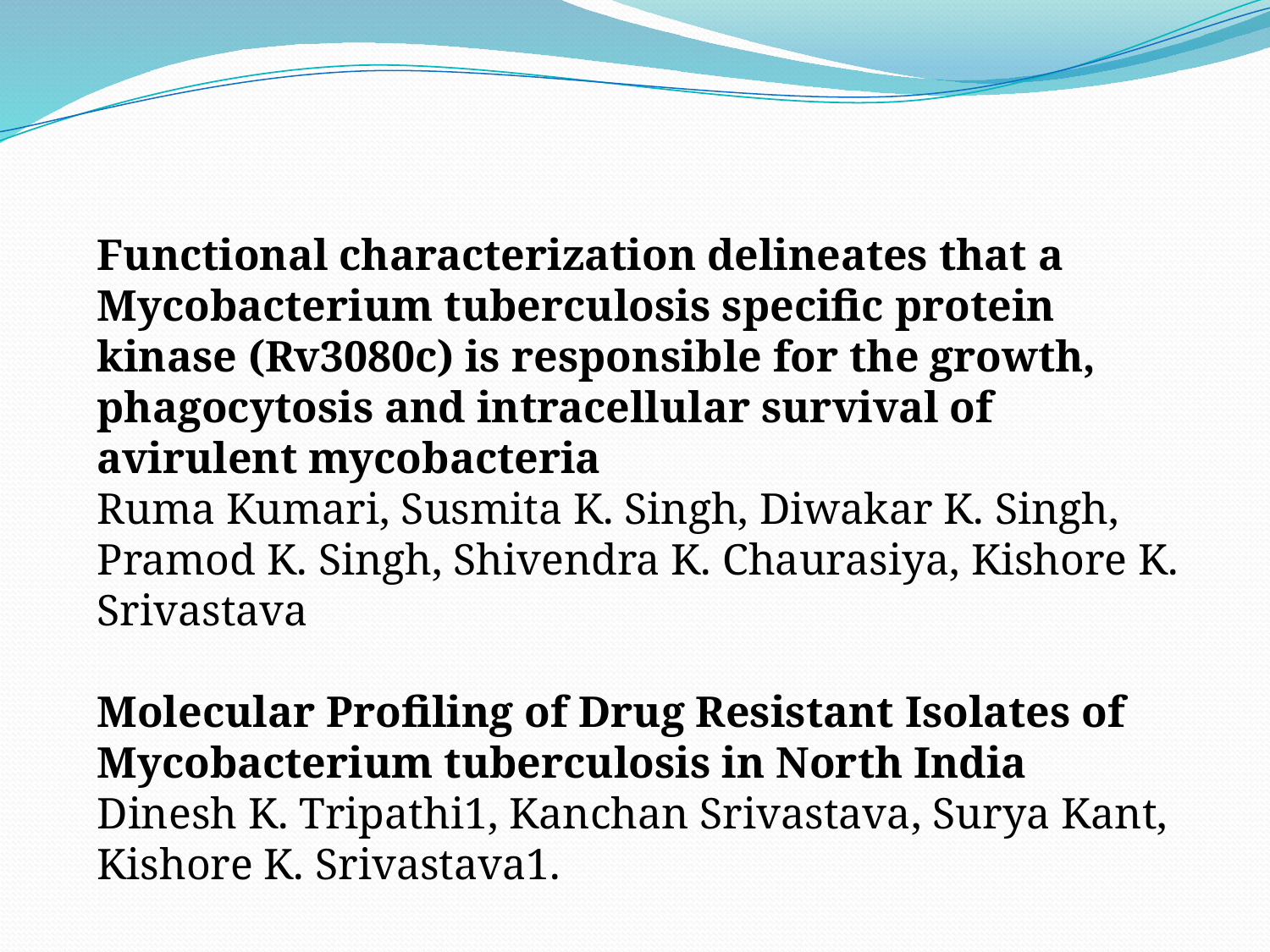

Functional characterization delineates that a Mycobacterium tuberculosis specific protein kinase (Rv3080c) is responsible for the growth, phagocytosis and intracellular survival of avirulent mycobacteria
Ruma Kumari, Susmita K. Singh, Diwakar K. Singh, Pramod K. Singh, Shivendra K. Chaurasiya, Kishore K. Srivastava

Molecular Profiling of Drug Resistant Isolates of Mycobacterium tuberculosis in North India
Dinesh K. Tripathi1, Kanchan Srivastava, Surya Kant, Kishore K. Srivastava1.